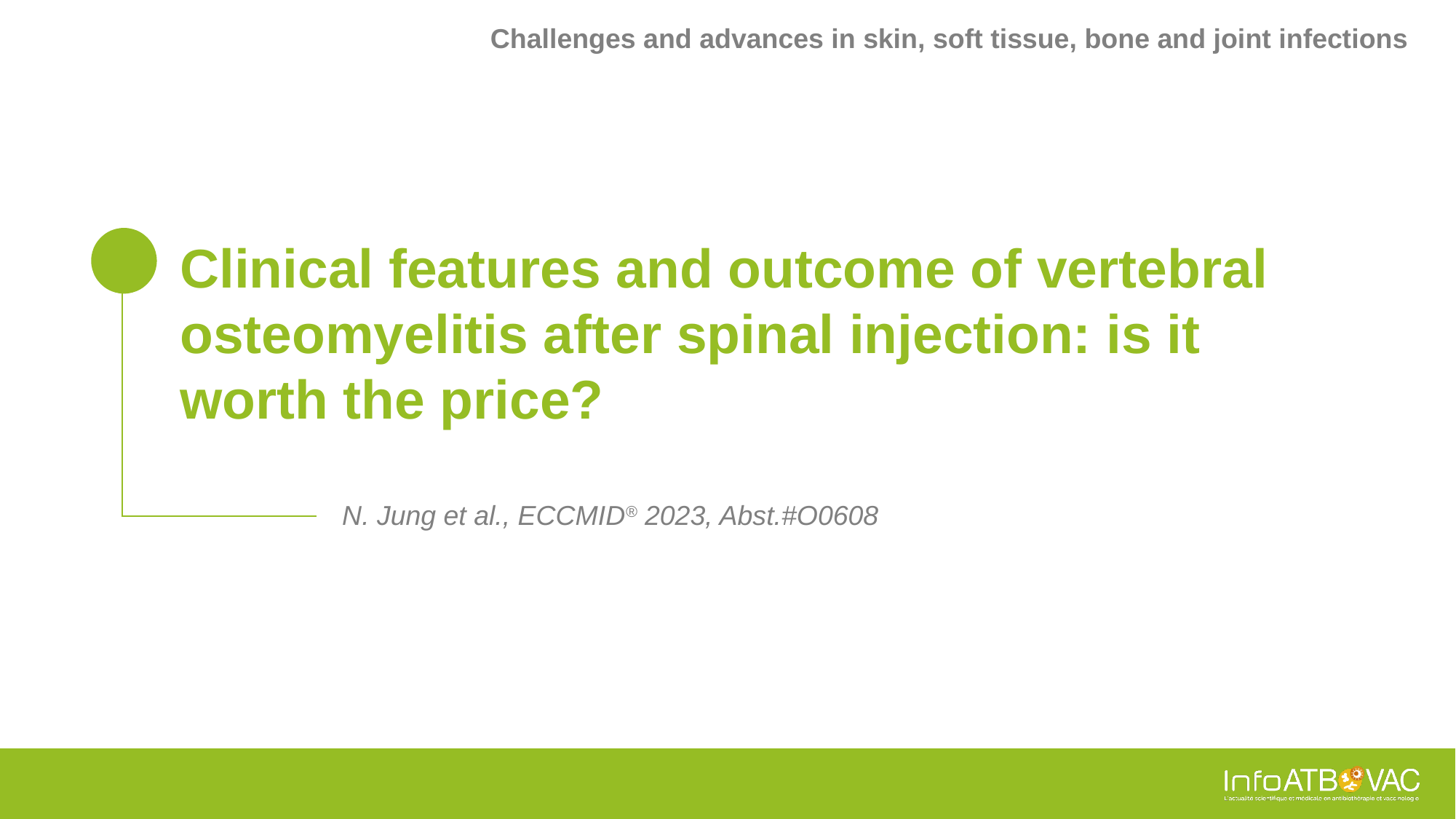

Challenges and advances in skin, soft tissue, bone and joint infections
# Clinical features and outcome of vertebral osteomyelitis after spinal injection: is it worth the price?
N. Jung et al., ECCMID® 2023, Abst.#O0608